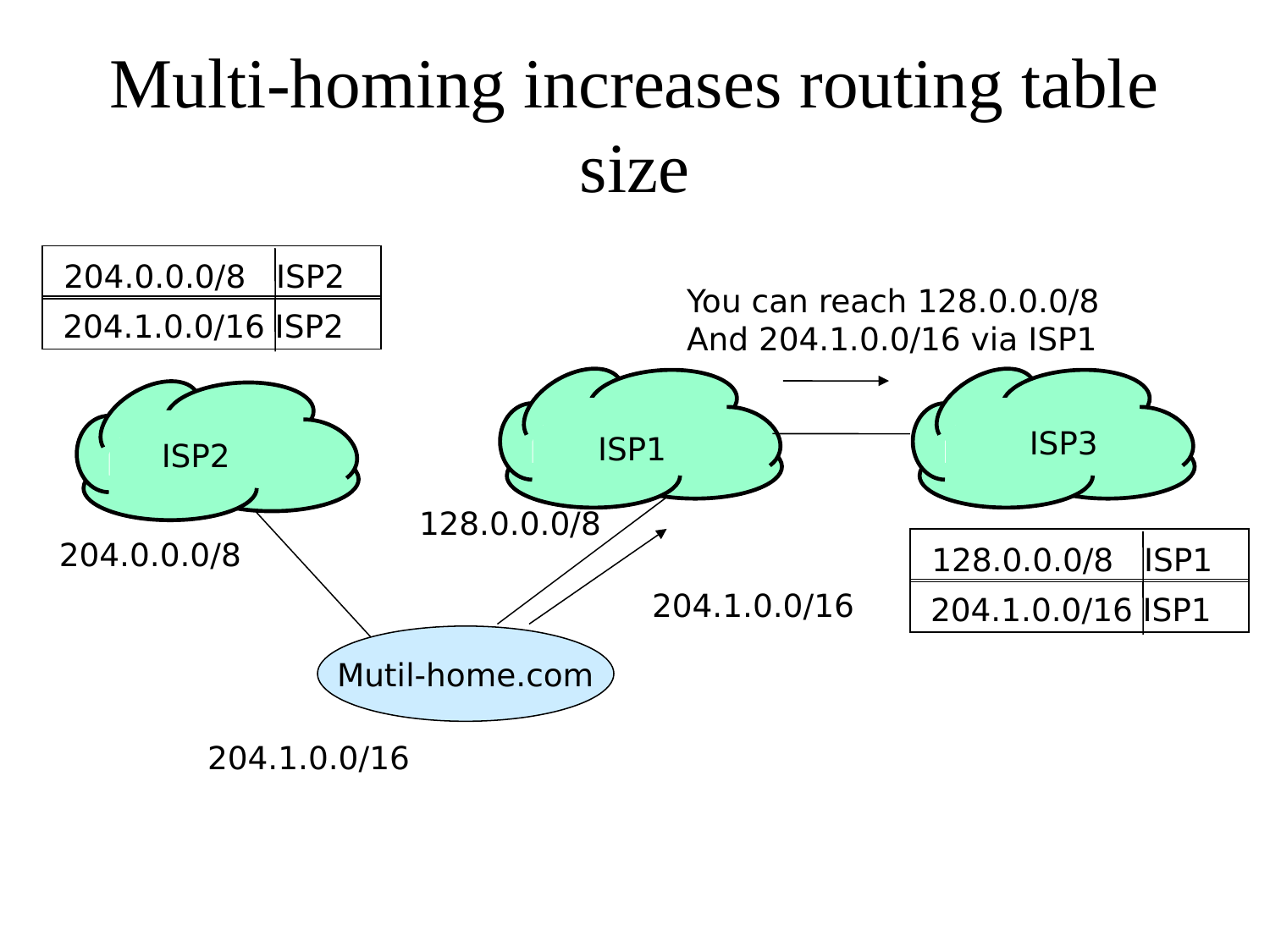

# Multi-homing increases routing table size

204.0.0.0/8   ISP2
You can reach 128.0.0.0/8
And 204.1.0.0/16 via ISP1

204.1.0.0/16 ISP2

ISP3
ISP1
ISP2

128.0.0.0/8

204.0.0.0/8

128.0.0.0/8   ISP1
204.1.0.0/16

204.1.0.0/16 ISP1
Mutil-home.com
204.1.0.0/16